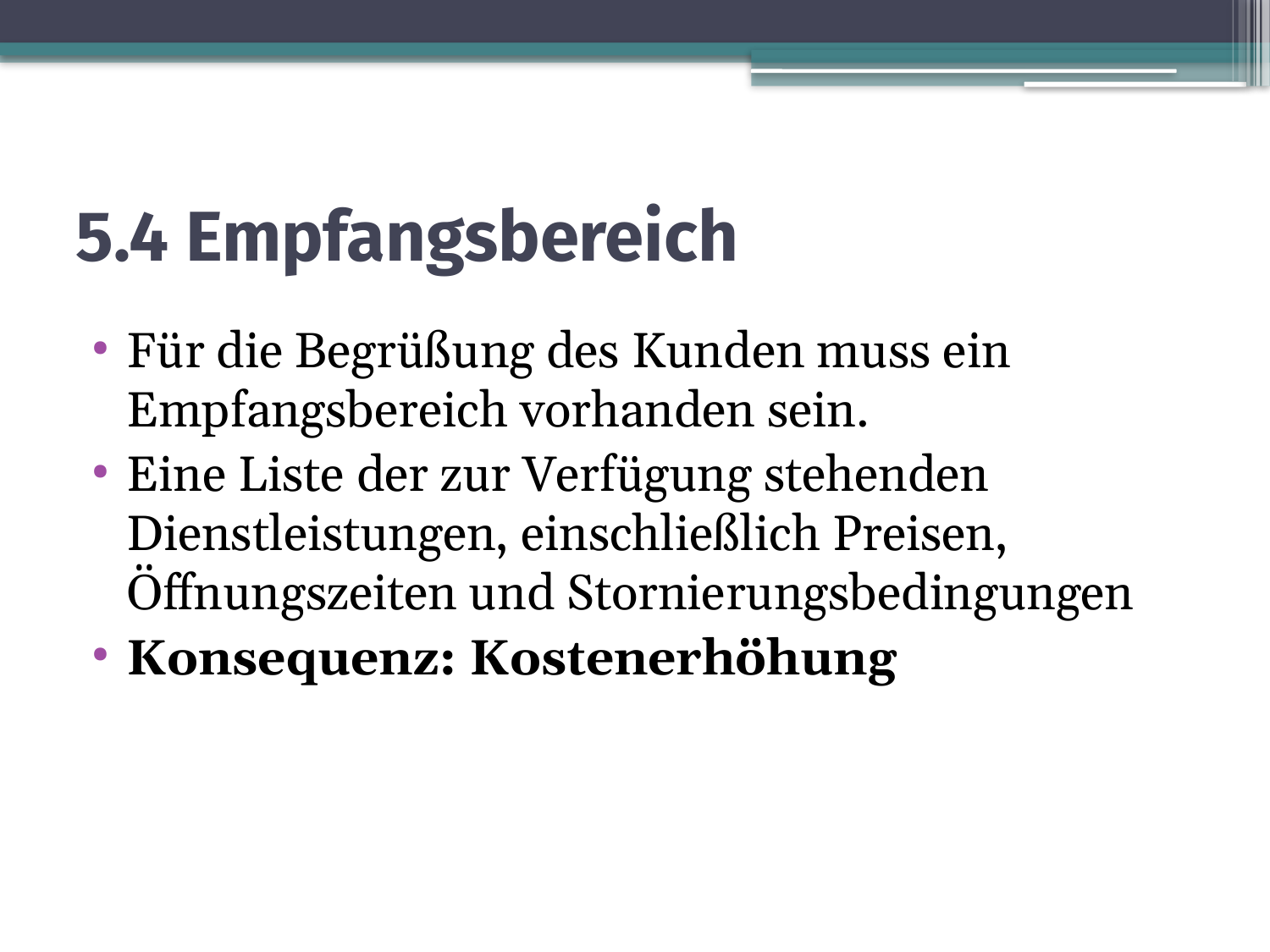

# 5.4 Empfangsbereich
Für die Begrüßung des Kunden muss ein Empfangsbereich vorhanden sein.
Eine Liste der zur Verfügung stehenden Dienstleistungen, einschließlich Preisen, Öffnungszeiten und Stornierungsbedingungen
Konsequenz: Kostenerhöhung